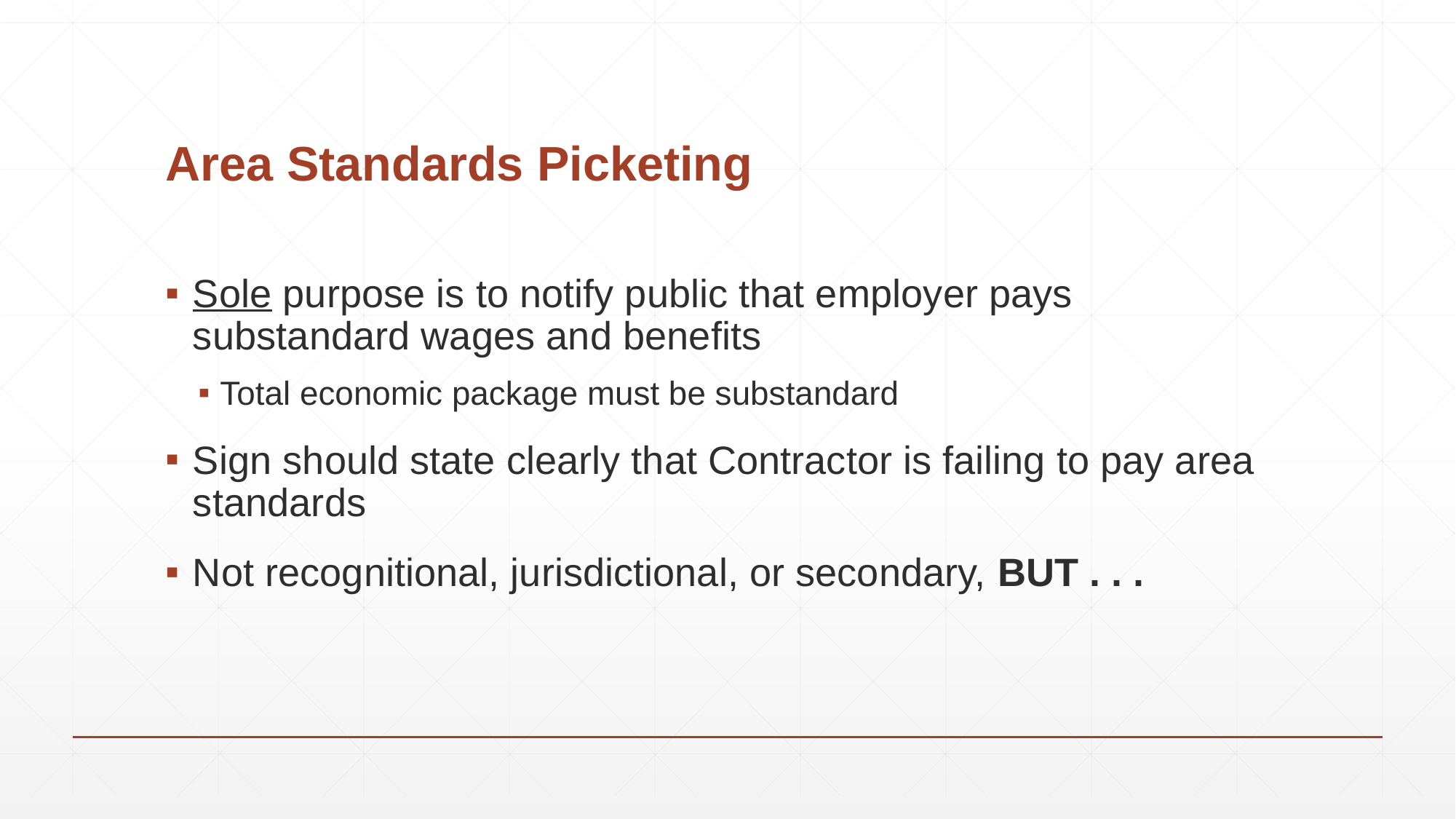

# Area Standards Picketing
Sole purpose is to notify public that employer pays substandard wages and benefits
Total economic package must be substandard
Sign should state clearly that Contractor is failing to pay area standards
Not recognitional, jurisdictional, or secondary, BUT . . .